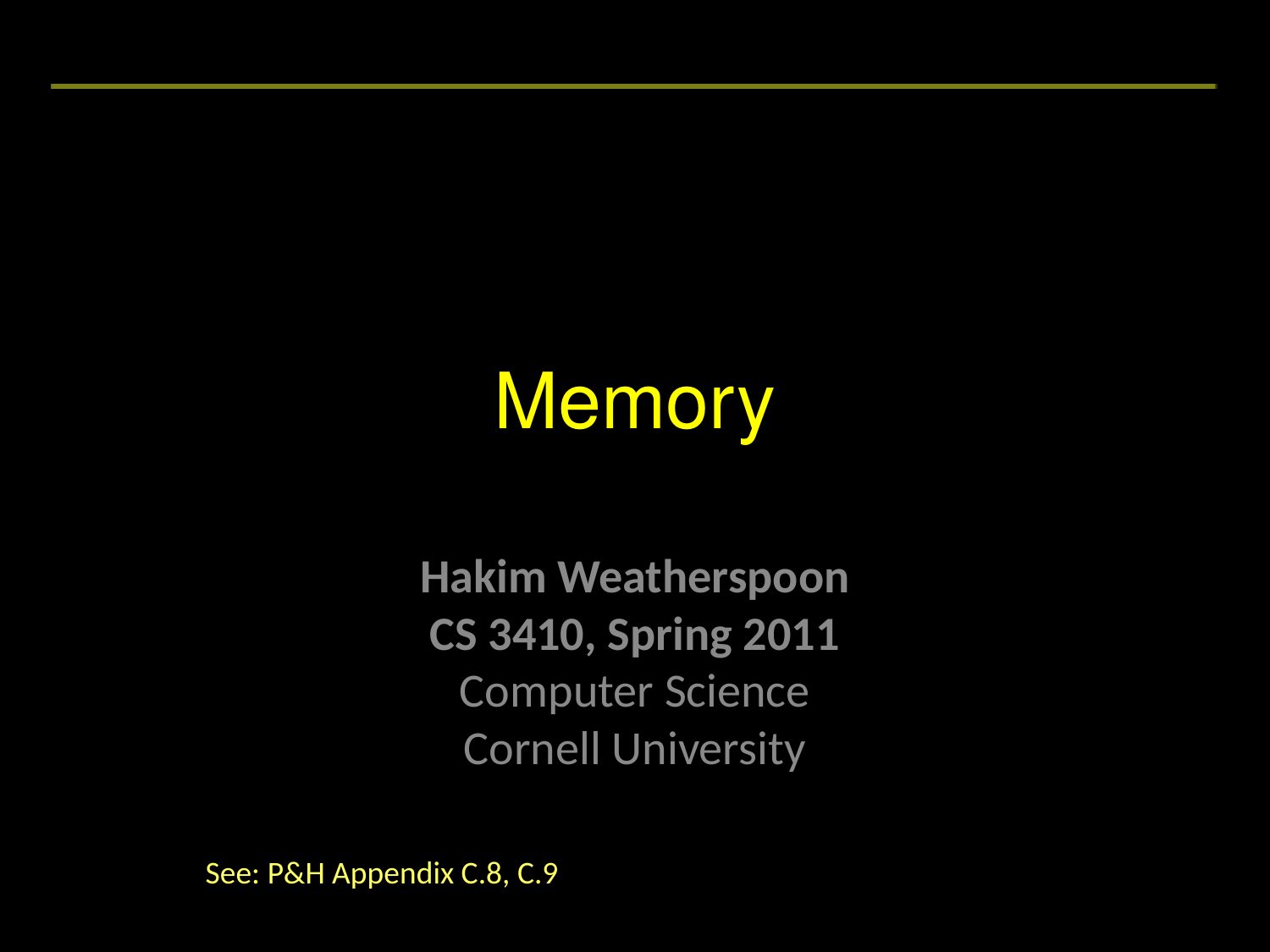

# Memory
See: P&H Appendix C.8, C.9